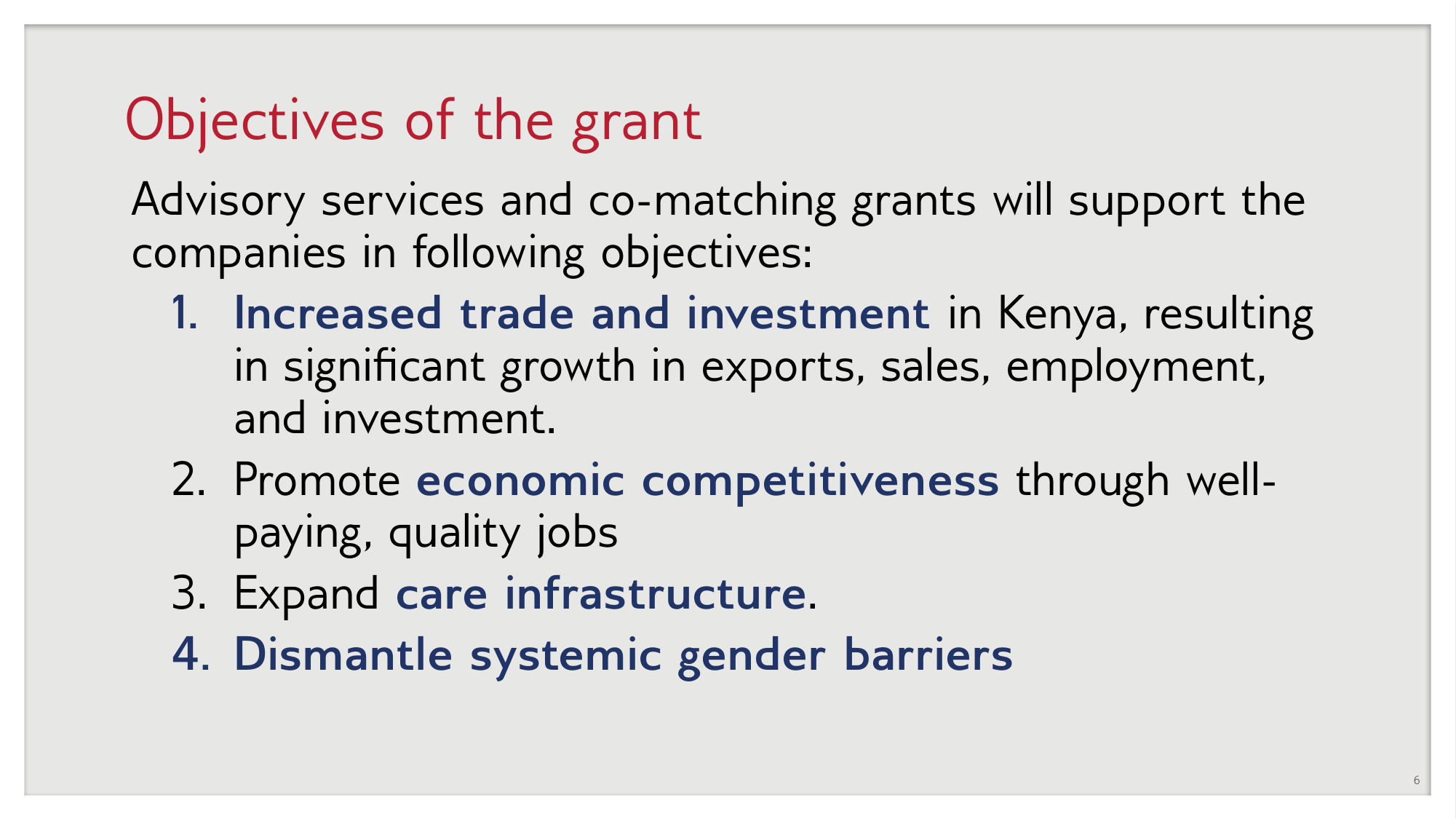

# Objectives of the grant
Advisory services and co-matching grants will support the companies in following objectives:
Increased trade and investment in Kenya, resulting in significant growth in exports, sales, employment, and investment.
Promote economic competitiveness through well-paying, quality jobs
Expand care infrastructure.
Dismantle systemic gender barriers

6